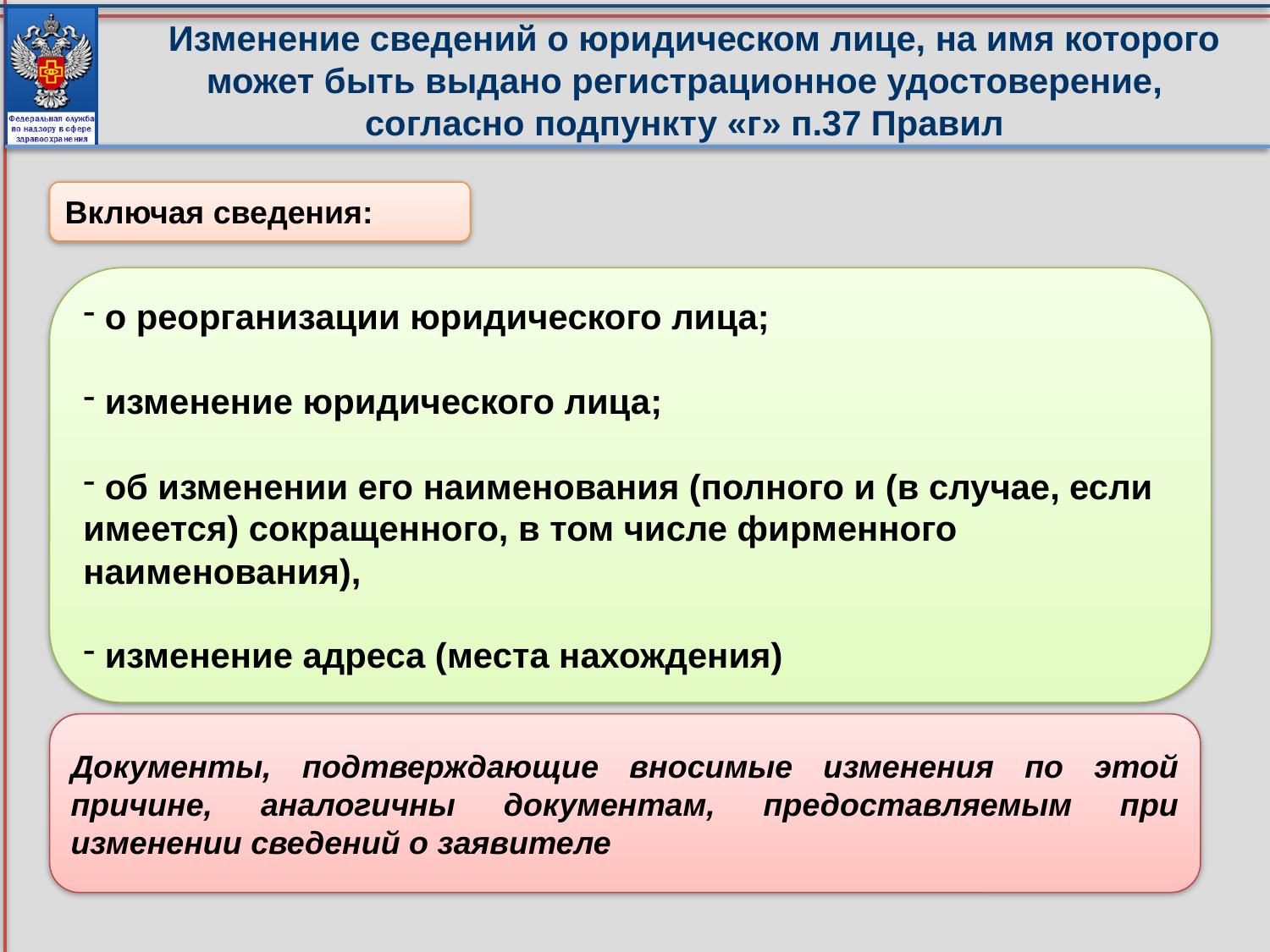

# Изменение сведений о юридическом лице, на имя которого может быть выдано регистрационное удостоверение, согласно подпункту «г» п.37 Правил
Включая сведения:
 о реорганизации юридического лица;

 изменение юридического лица;

 об изменении его наименования (полного и (в случае, если имеется) сокращенного, в том числе фирменного наименования),

 изменение адреса (места нахождения)
Документы, подтверждающие вносимые изменения по этой причине, аналогичны документам, предоставляемым при изменении сведений о заявителе